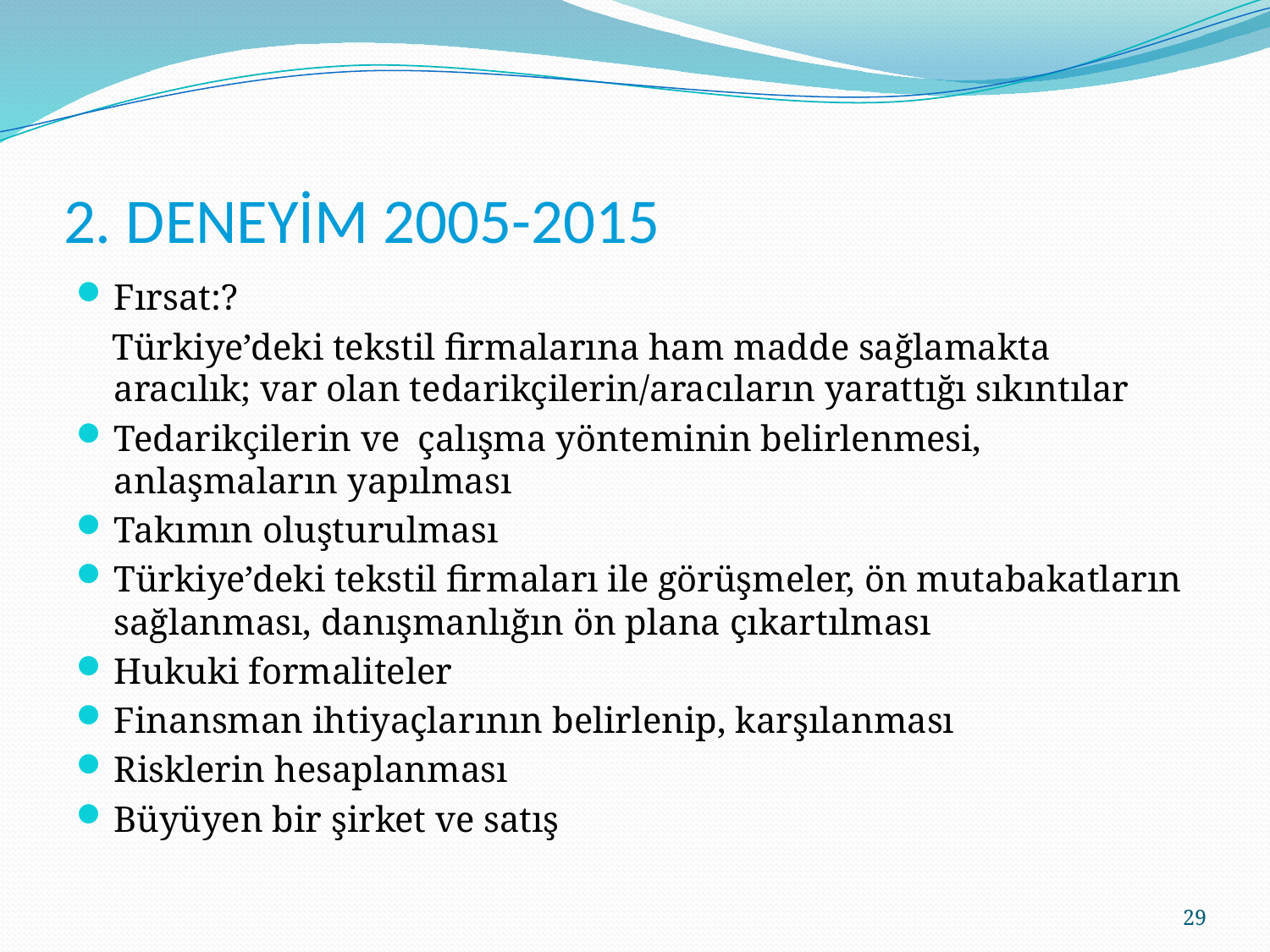

# 2. DENEYİM 2005-2015
Fırsat:?
    Türkiye’deki tekstil firmalarına ham madde sağlamakta aracılık; var olan tedarikçilerin/aracıların yarattığı sıkıntılar
Tedarikçilerin ve  çalışma yönteminin belirlenmesi, anlaşmaların yapılması
Takımın oluşturulması
Türkiye’deki tekstil firmaları ile görüşmeler, ön mutabakatların sağlanması, danışmanlığın ön plana çıkartılması
Hukuki formaliteler
Finansman ihtiyaçlarının belirlenip, karşılanması
Risklerin hesaplanması
Büyüyen bir şirket ve satış

29